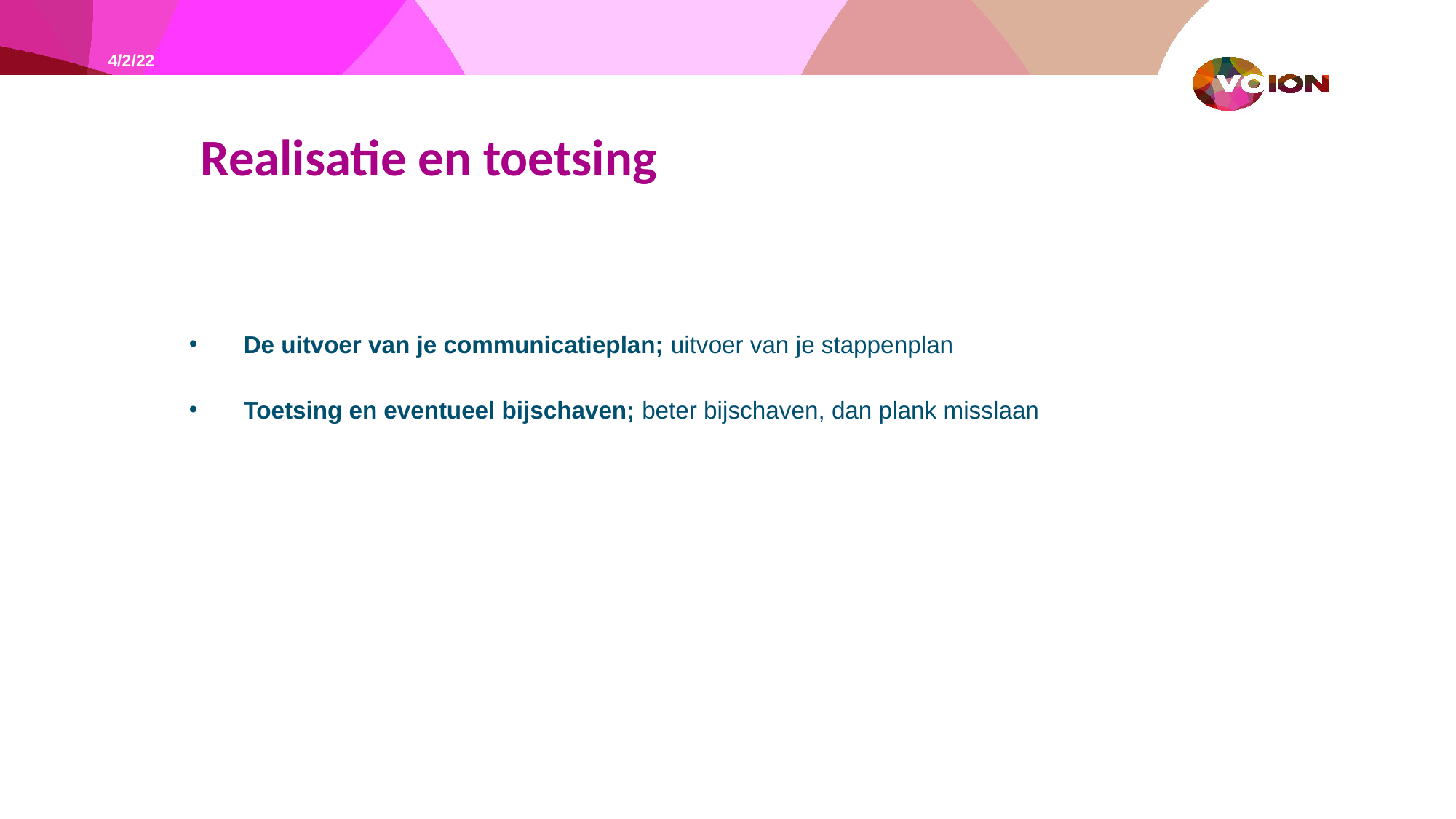

4/2/22
# Realisatie en toetsing
De uitvoer van je communicatieplan; uitvoer van je stappenplan
Toetsing en eventueel bijschaven; beter bijschaven, dan plank misslaan